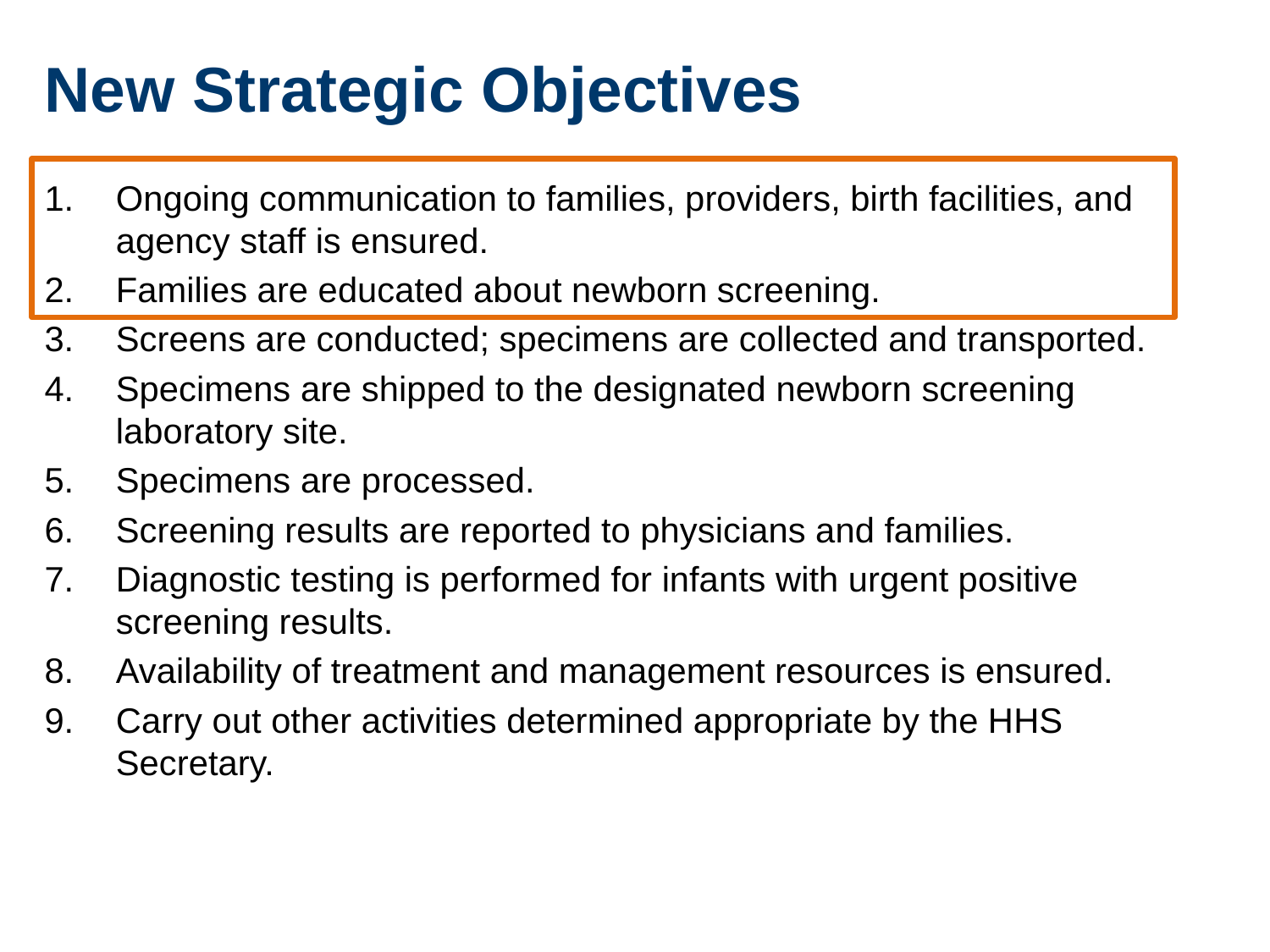

# New Strategic Objectives

Ongoing communication to families, providers, birth facilities, and agency staff is ensured.
Families are educated about newborn screening.
Screens are conducted; specimens are collected and transported.
Specimens are shipped to the designated newborn screening laboratory site.
Specimens are processed.
Screening results are reported to physicians and families.
Diagnostic testing is performed for infants with urgent positive screening results.
Availability of treatment and management resources is ensured.
Carry out other activities determined appropriate by the HHS Secretary.